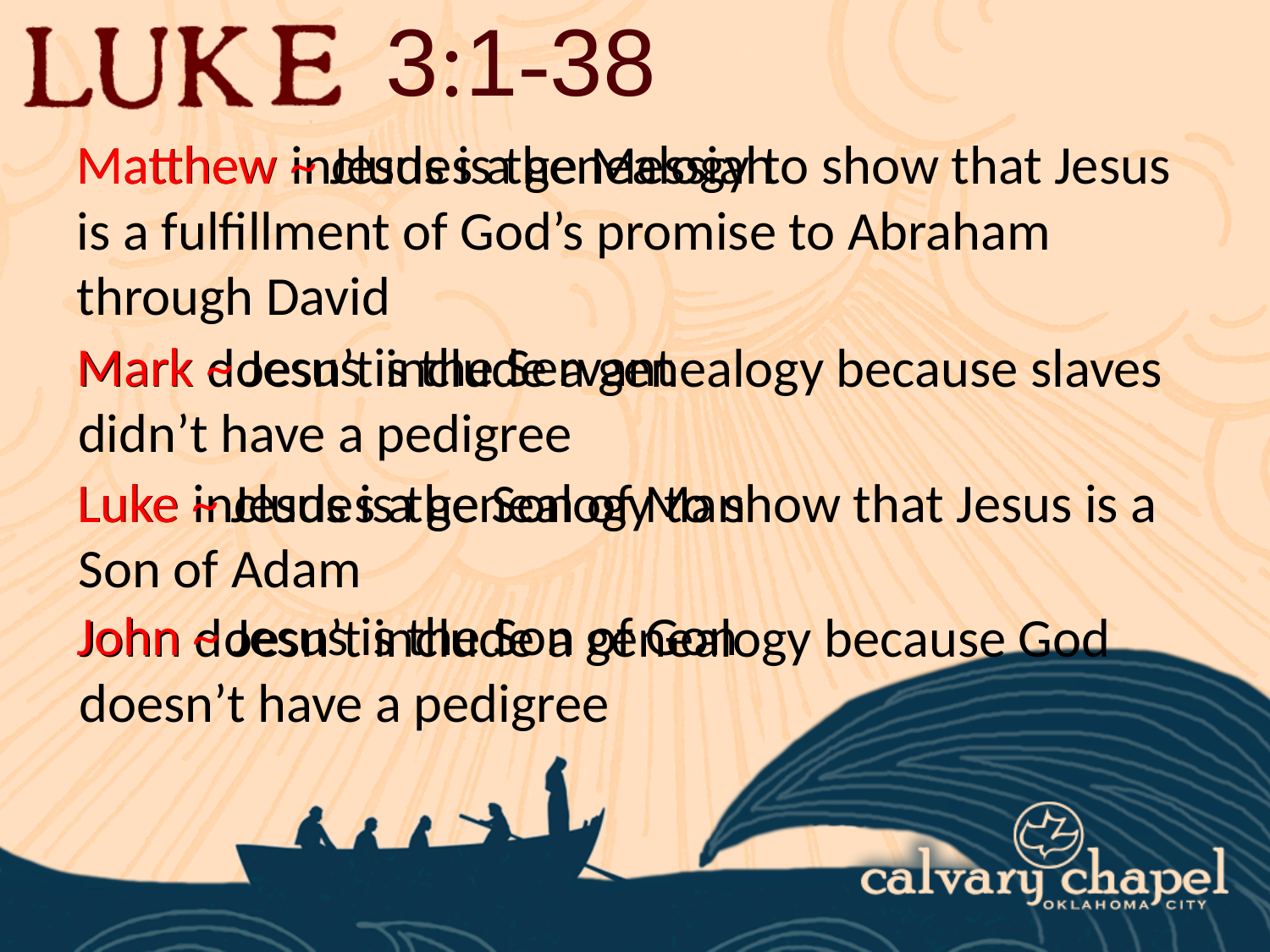

3:1-38
Matthew includes a genealogy to show that Jesus is a fulfillment of God’s promise to Abraham through David
Matthew ~ Jesus is the Messiah
Mark ~ Jesus is the Servant
Mark doesn’t include a genealogy because slaves didn’t have a pedigree
Luke ~ Jesus is the Son of Man
Luke includes a genealogy to show that Jesus is a Son of Adam
John ~ Jesus is the Son of Gon
John doesn’t include a genealogy because God doesn’t have a pedigree